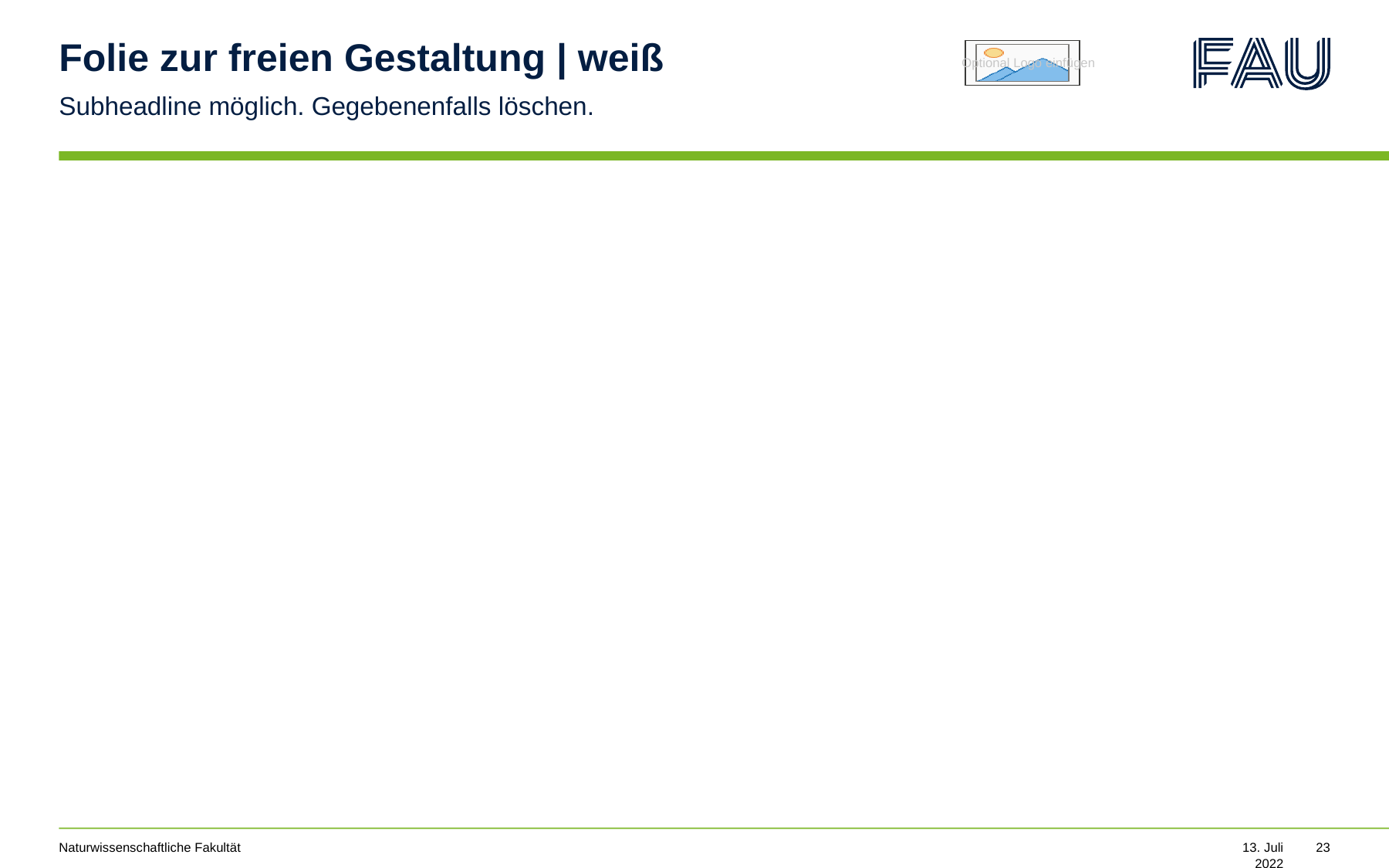

# Folie zur freien Gestaltung | weiß
Subheadline möglich. Gegebenenfalls löschen.
Naturwissenschaftliche Fakultät
13. Juli 2022
23